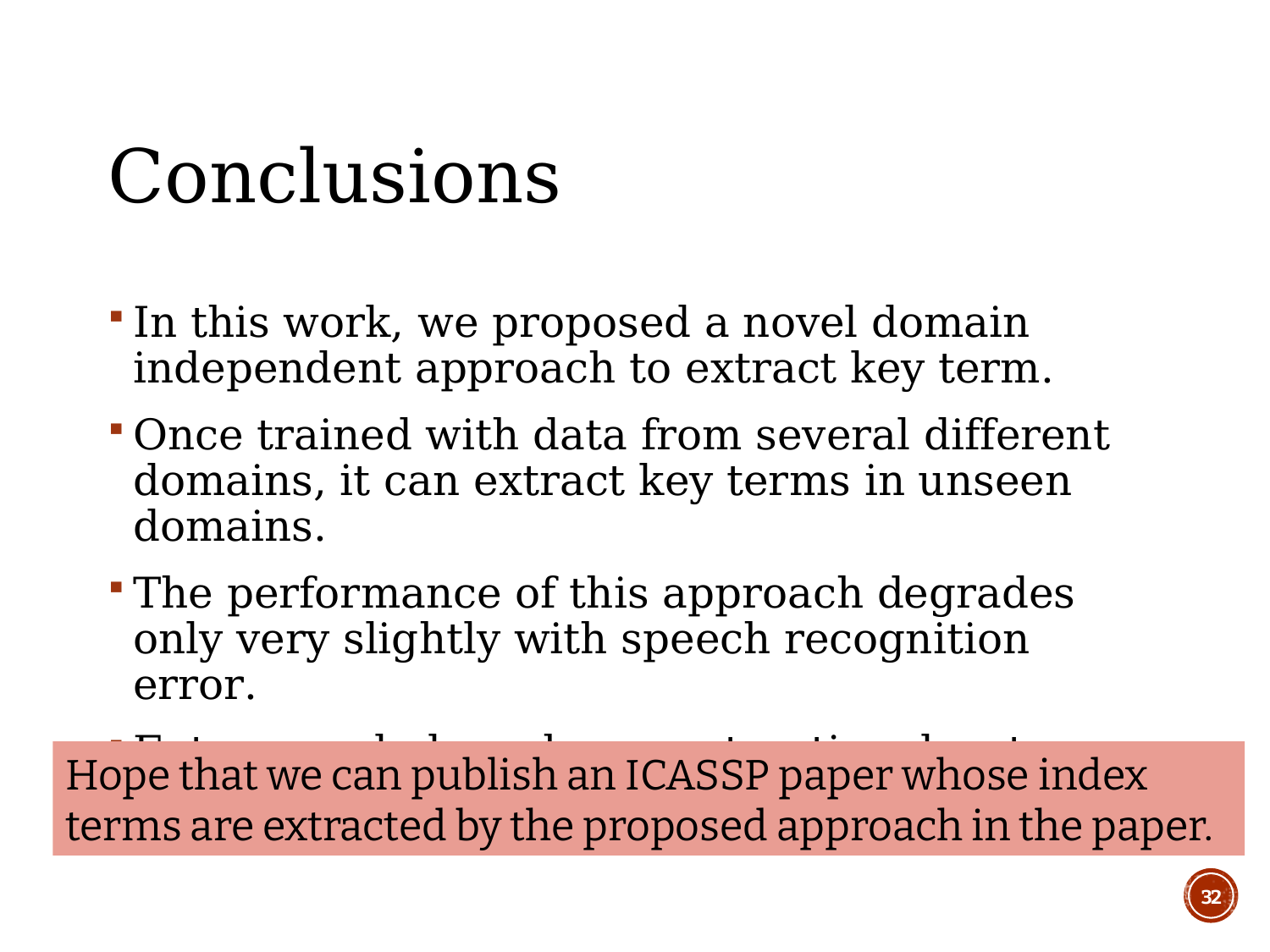

# Conclusions
In this work, we proposed a novel domain independent approach to extract key term.
Once trained with data from several different domains, it can extract key terms in unseen domains.
The performance of this approach degrades only very slightly with speech recognition error.
Future work: key phrase extraction, key terms not existing in the documents

Hope that we can publish an ICASSP paper whose index terms are extracted by the proposed approach in the paper.
32